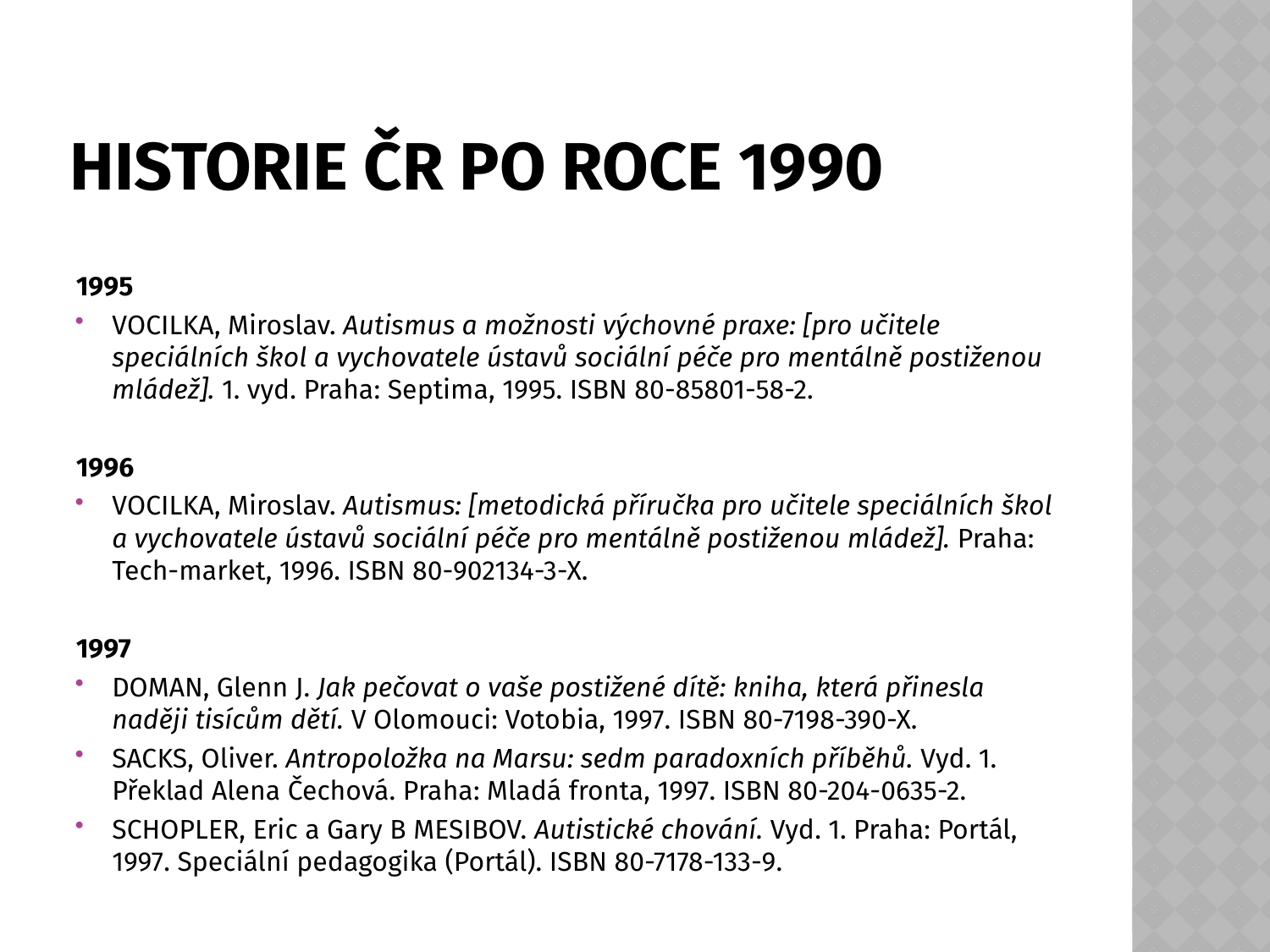

# Historie ČR po roce 1990

1995
VOCILKA, Miroslav. Autismus a možnosti výchovné praxe: [pro učitele speciálních škol a vychovatele ústavů sociální péče pro mentálně postiženou mládež]. 1. vyd. Praha: Septima, 1995. ISBN 80-85801-58-2.

1996
VOCILKA, Miroslav. Autismus: [metodická příručka pro učitele speciálních škol a vychovatele ústavů sociální péče pro mentálně postiženou mládež]. Praha: Tech-market, 1996. ISBN 80-902134-3-X.

1997
DOMAN, Glenn J. Jak pečovat o vaše postižené dítě: kniha, která přinesla naději tisícům dětí. V Olomouci: Votobia, 1997. ISBN 80-7198-390-X.
SACKS, Oliver. Antropoložka na Marsu: sedm paradoxních příběhů. Vyd. 1. Překlad Alena Čechová. Praha: Mladá fronta, 1997. ISBN 80-204-0635-2.
SCHOPLER, Eric a Gary B MESIBOV. Autistické chování. Vyd. 1. Praha: Portál, 1997. Speciální pedagogika (Portál). ISBN 80-7178-133-9.